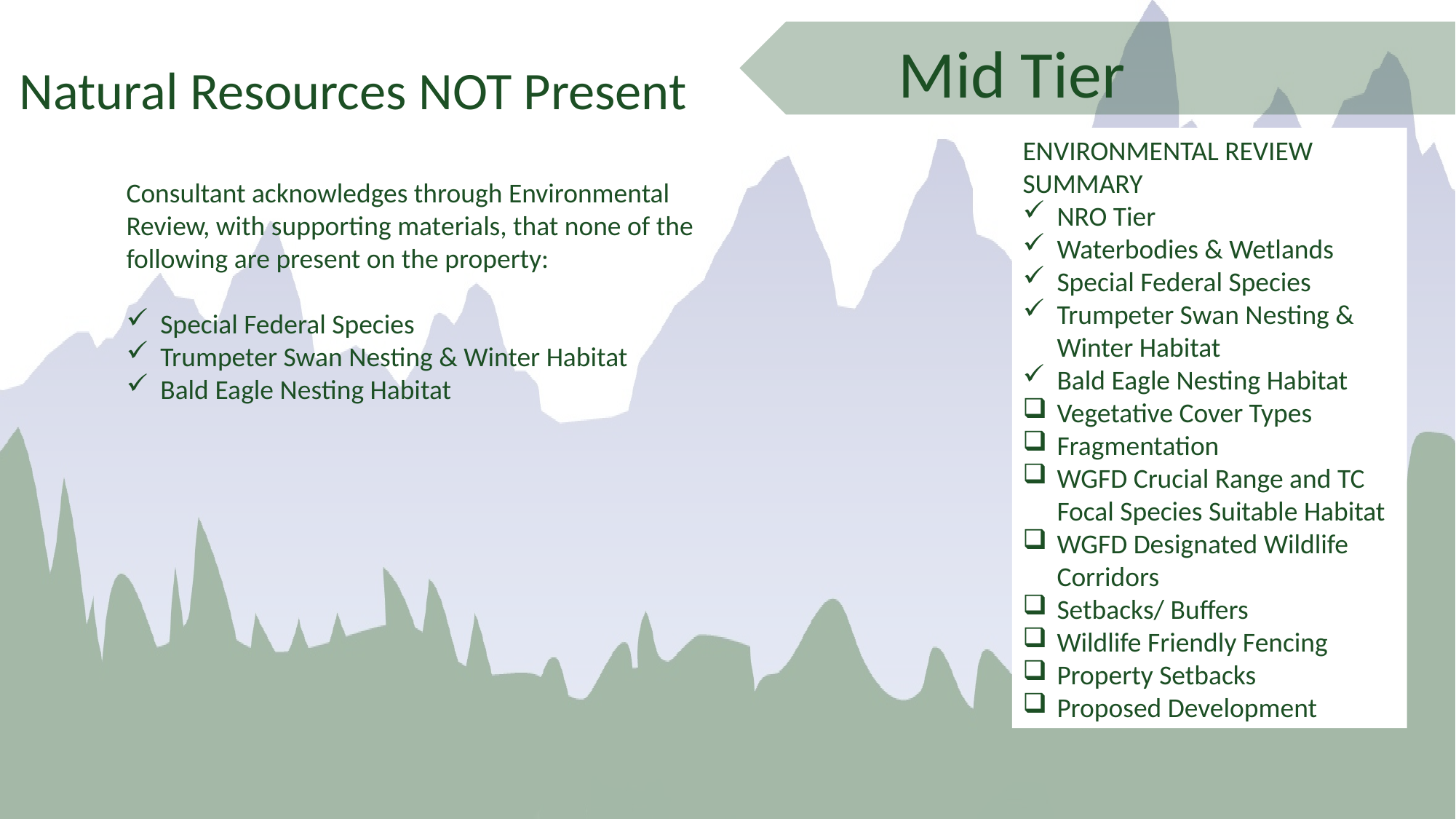

Mid Tier
Natural Resources NOT Present
ENVIRONMENTAL REVIEW SUMMARY
NRO Tier
Waterbodies & Wetlands
Special Federal Species
Trumpeter Swan Nesting & Winter Habitat
Bald Eagle Nesting Habitat
Vegetative Cover Types
Fragmentation
WGFD Crucial Range and TC Focal Species Suitable Habitat
WGFD Designated Wildlife Corridors
Setbacks/ Buffers
Wildlife Friendly Fencing
Property Setbacks
Proposed Development
Consultant acknowledges through Environmental Review, with supporting materials, that none of the following are present on the property:

Special Federal Species
Trumpeter Swan Nesting & Winter Habitat
Bald Eagle Nesting Habitat